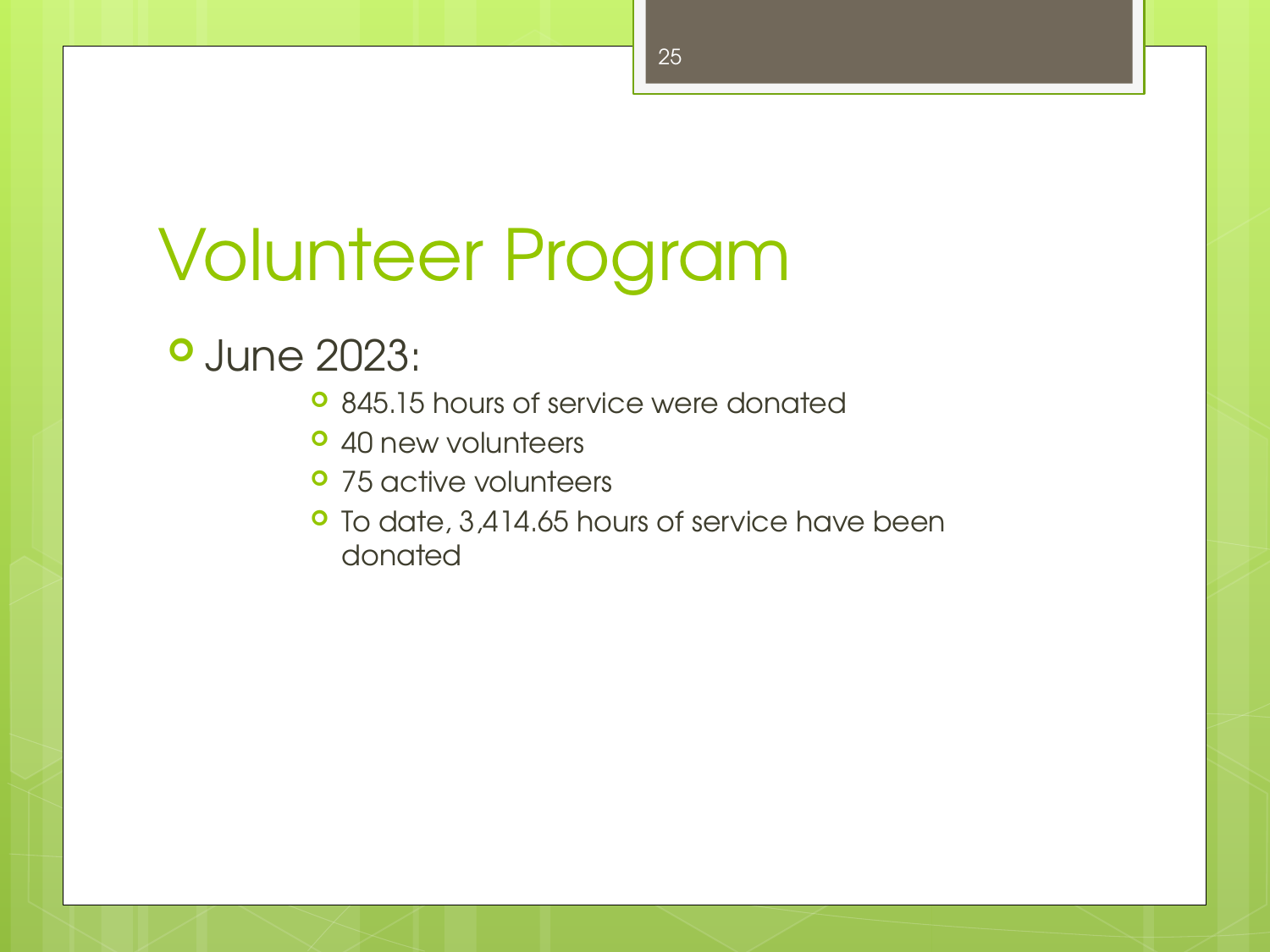

25
# Volunteer Program
June 2023:
845.15 hours of service were donated
40 new volunteers
75 active volunteers
To date, 3,414.65 hours of service have been donated